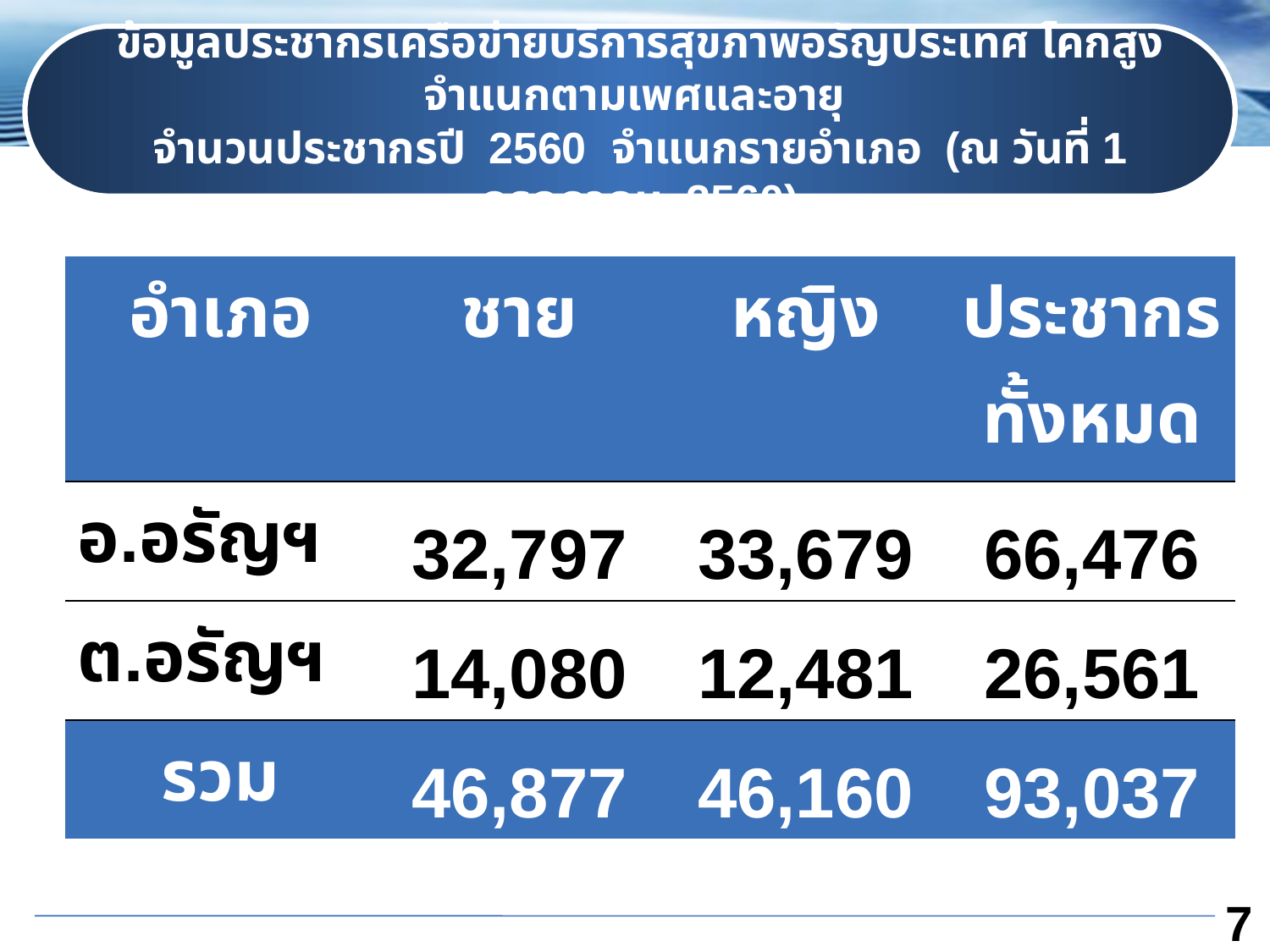

# ข้อมูลประชากรเครือข่ายบริการสุขภาพอรัญประเทศ โคกสูง จำแนกตามเพศและอายุ จำนวนประชากรปี  2560  จำแนกรายอำเภอ  (ณ วันที่ 1 กรกฎาคม  2560)
| อำเภอ | ชาย | หญิง | ประชากรทั้งหมด |
| --- | --- | --- | --- |
| อ.อรัญฯ | 32,797 | 33,679 | 66,476 |
| ต.อรัญฯ | 14,080 | 12,481 | 26,561 |
| รวม | 46,877 | 46,160 | 93,037 |
7